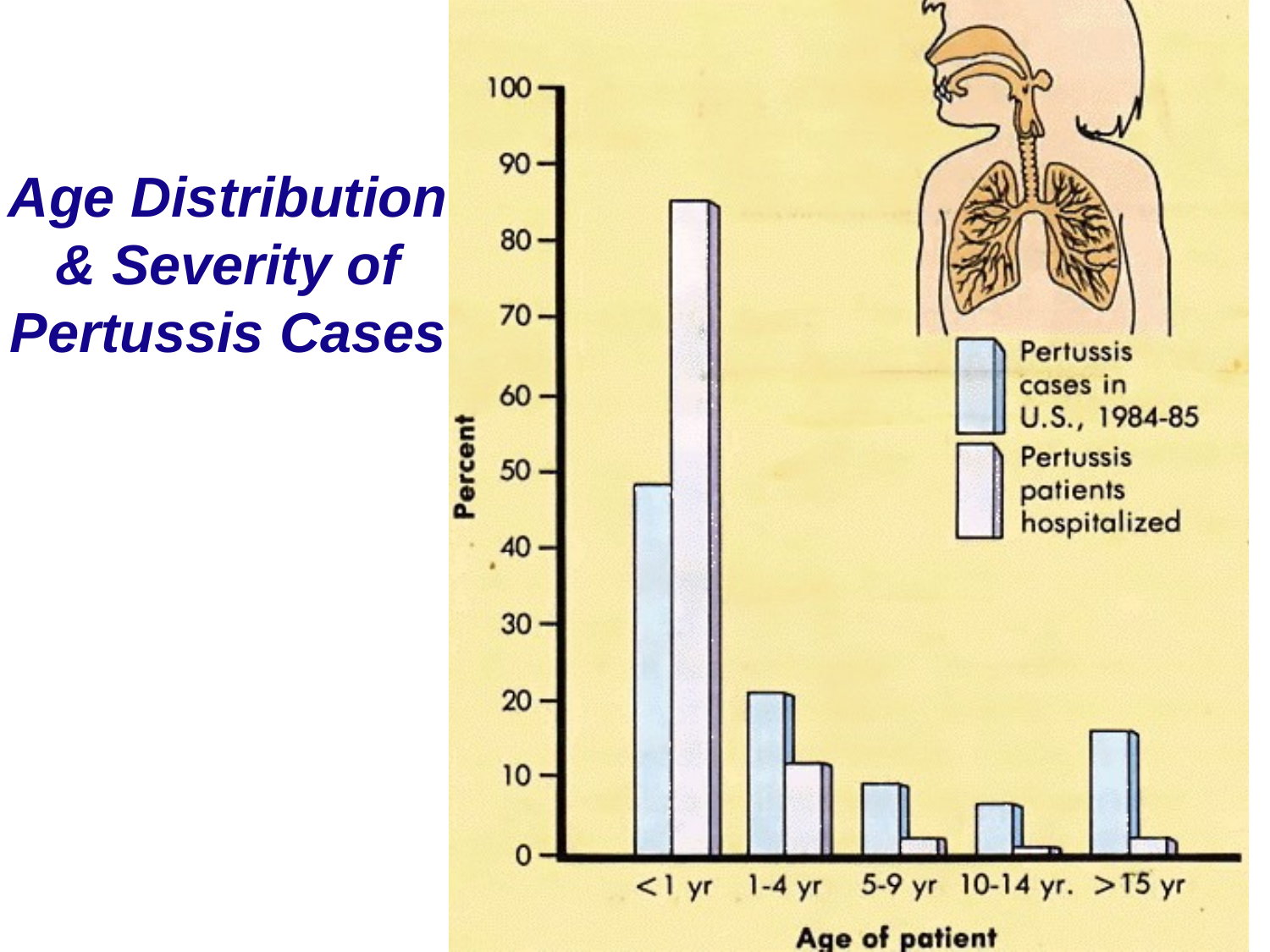

# Age Distribution  & Severity of  Pertussis Cases